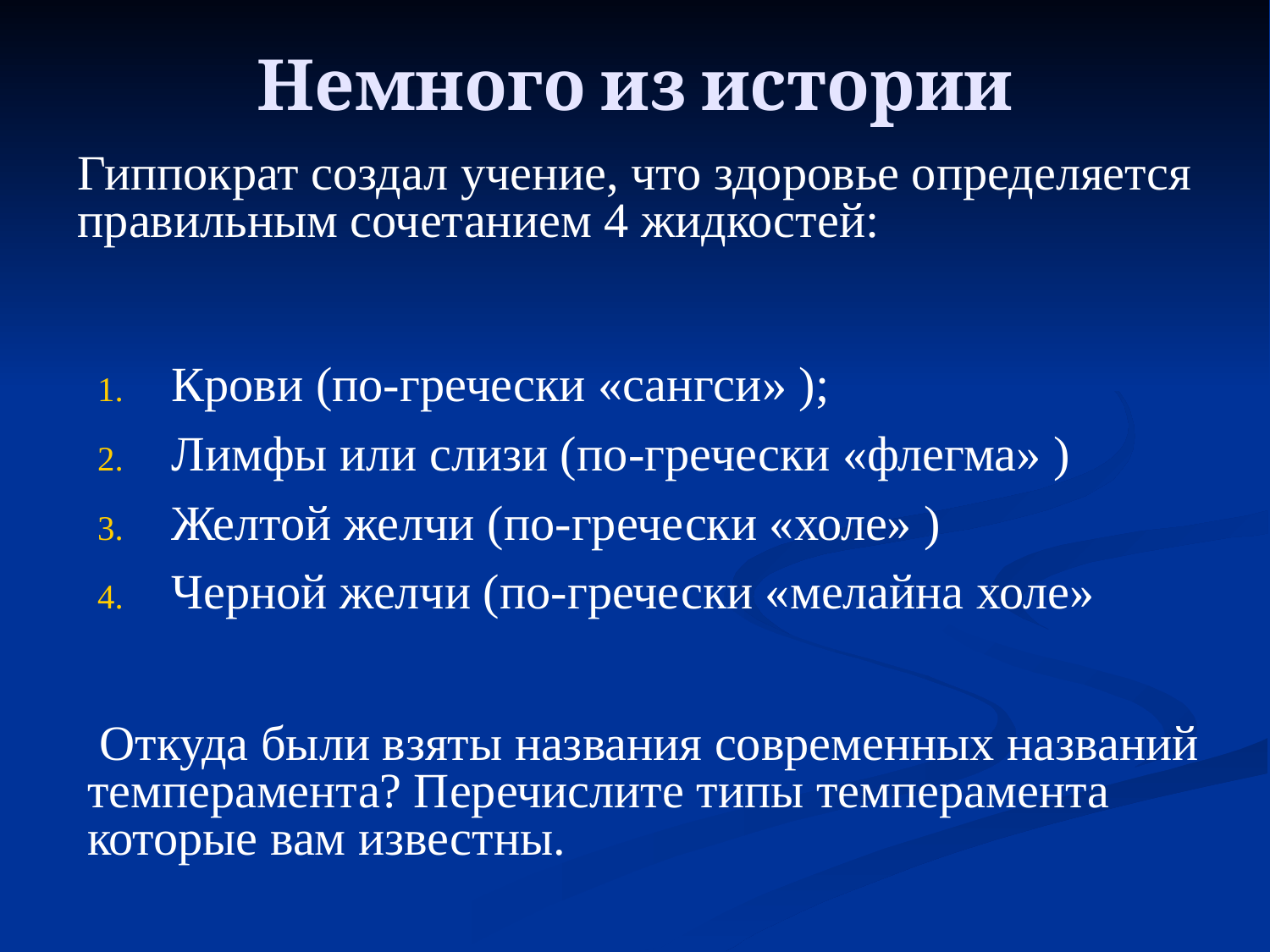

# Немного из истории
Гиппократ создал учение, что здоровье определяется правильным сочетанием 4 жидкостей:

Крови (по-гречески «сангси» );
Лимфы или слизи (по-гречески «флегма» )
Желтой желчи (по-гречески «холе» )
Черной желчи (по-гречески «мелайна холе»
 Откуда были взяты названия современных названий темперамента? Перечислите типы темперамента которые вам известны.